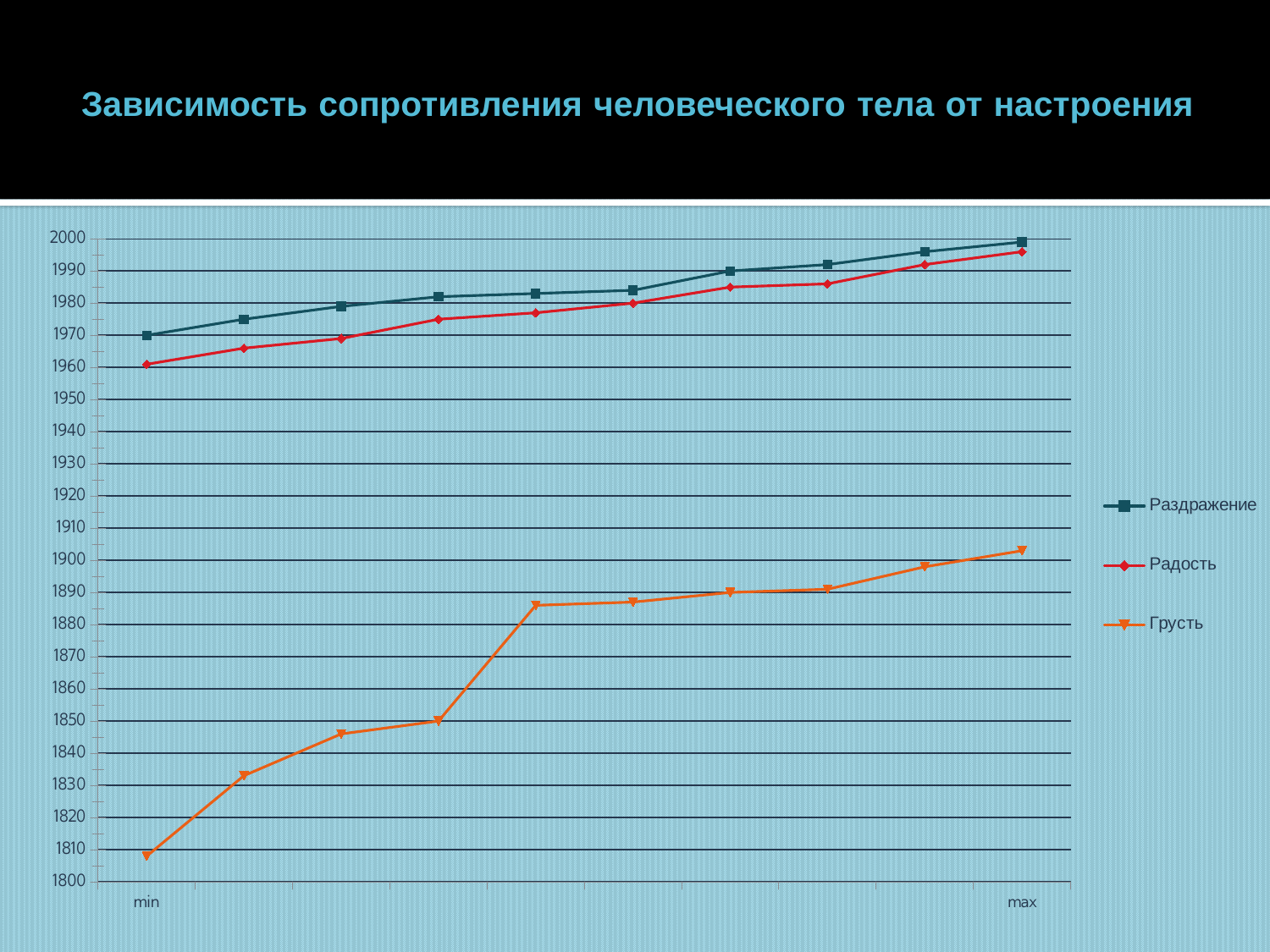

# Зависимость сопротивления человеческого тела от настроения

### Chart

| Category | Раздражение | Радость | Грусть |
|---|---|---|---|
| min | 1970.0 | 1961.0 | 1808.0 |
|  | 1975.0 | 1966.0 | 1833.0 |
|  | 1979.0 | 1969.0 | 1846.0 |
|  | 1982.0 | 1975.0 | 1850.0 |
|  | 1983.0 | 1977.0 | 1886.0 |
|  | 1984.0 | 1980.0 | 1887.0 |
|  | 1990.0 | 1985.0 | 1890.0 |
|  | 1992.0 | 1986.0 | 1891.0 |
|  | 1996.0 | 1992.0 | 1898.0 |
| max | 1999.0 | 1996.0 | 1903.0 |